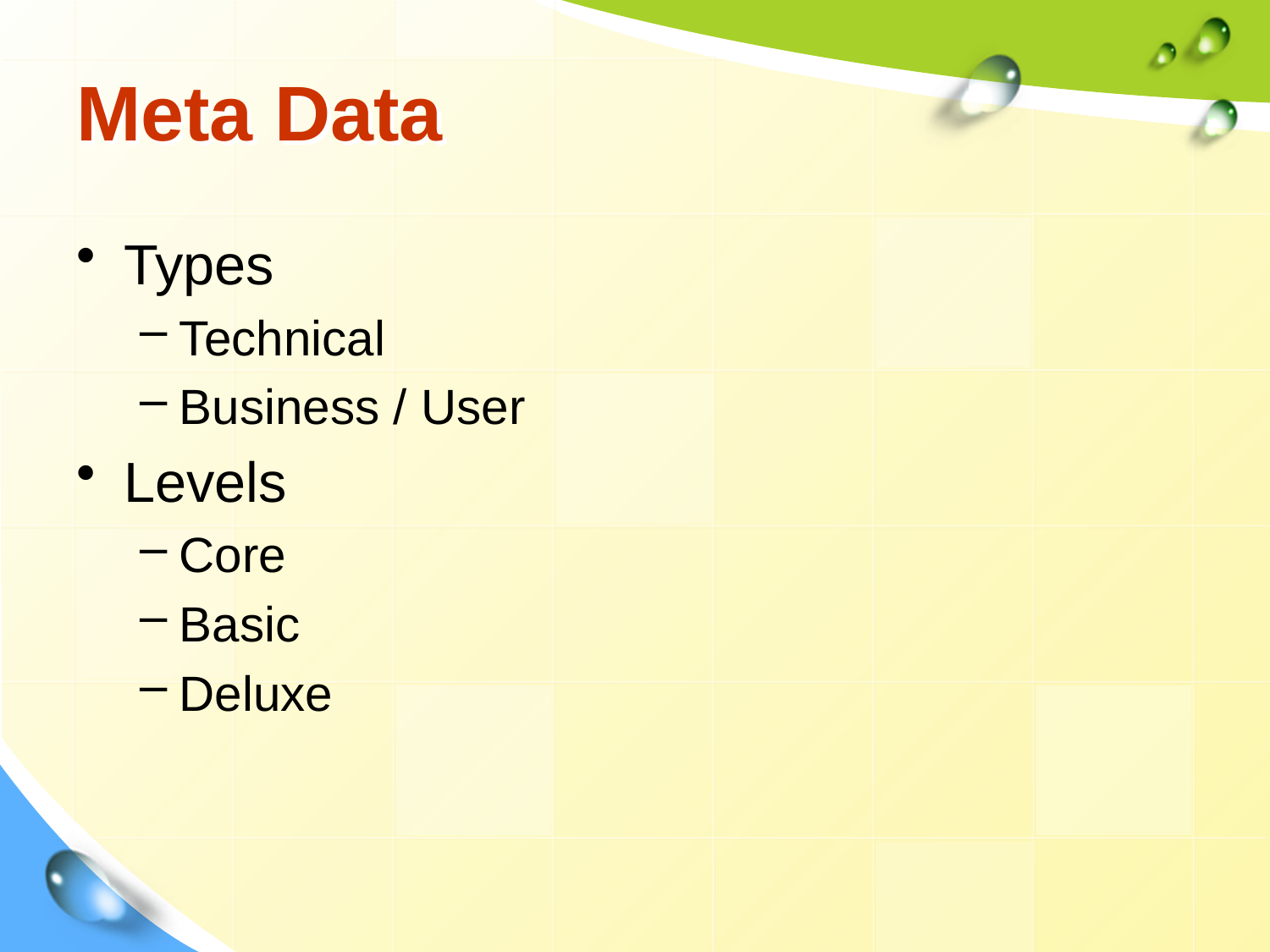

# Meta Data
Types
Technical
Business / User
Levels
Core
Basic
Deluxe